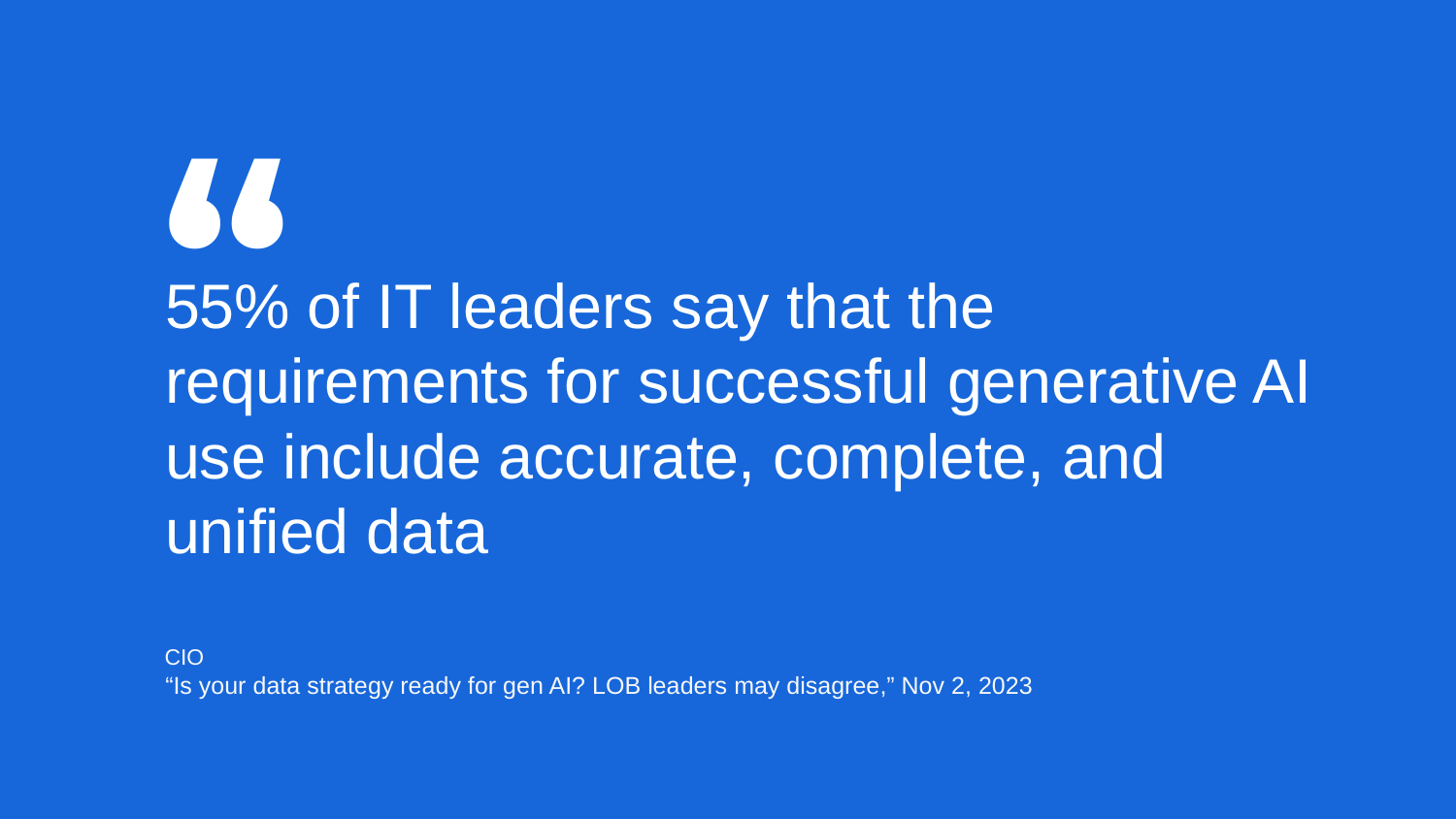

“
55% of IT leaders say that the requirements for successful generative AI use include accurate, complete, and unified data
CIO
“Is your data strategy ready for gen AI? LOB leaders may disagree,” Nov 2, 2023